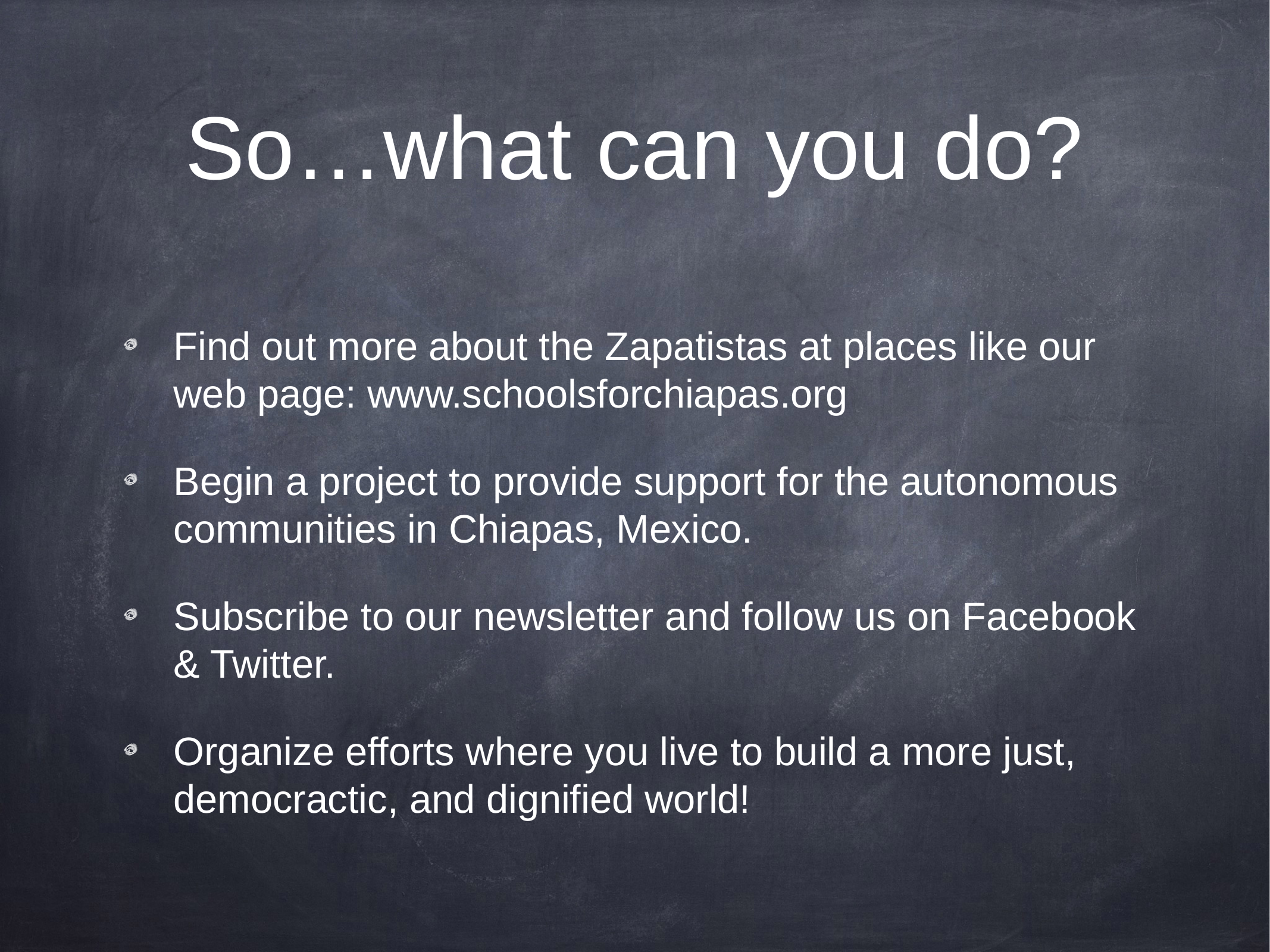

# So…what can you do?
Find out more about the Zapatistas at places like our web page: www.schoolsforchiapas.org
Begin a project to provide support for the autonomous communities in Chiapas, Mexico.
Subscribe to our newsletter and follow us on Facebook & Twitter.
Organize efforts where you live to build a more just, democractic, and dignified world!